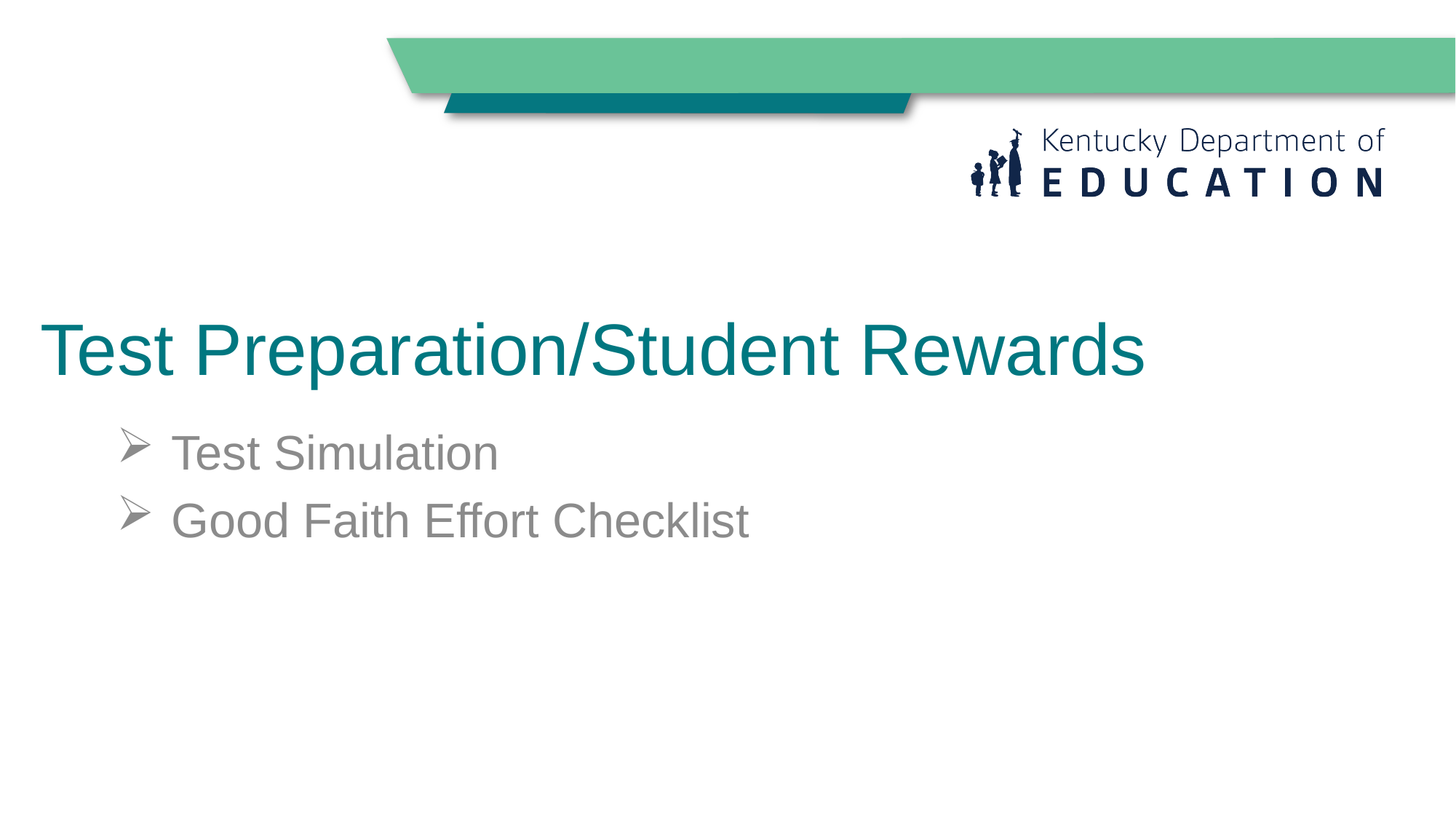

# Test Preparation/Student Rewards
Test Simulation
Good Faith Effort Checklist